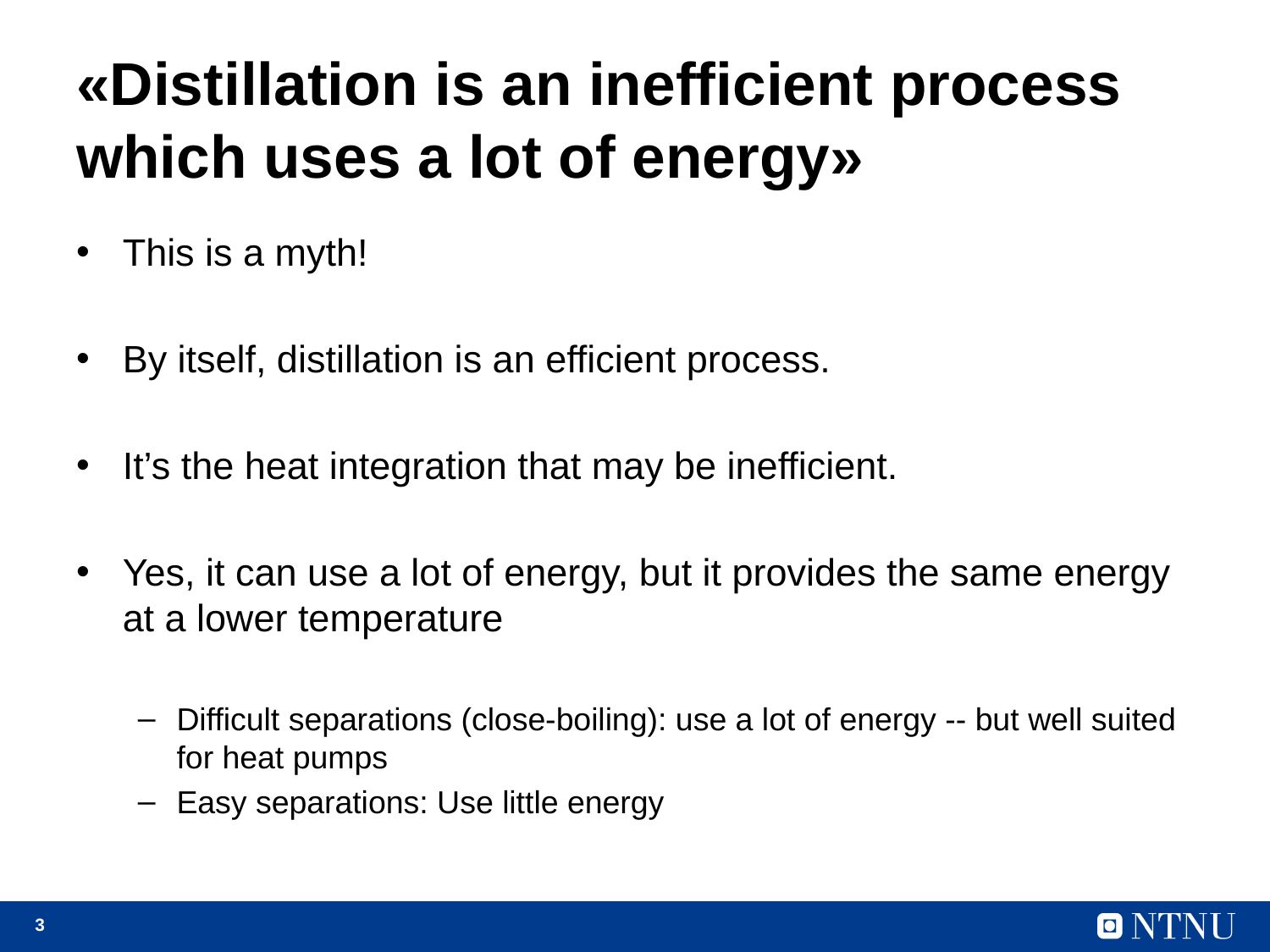

# «Distillation is an inefficient process which uses a lot of energy»
This is a myth!

By itself, distillation is an efficient process.

It’s the heat integration that may be inefficient.

Yes, it can use a lot of energy, but it provides the same energy at a lower temperature

Difficult separations (close-boiling): use a lot of energy -- but well suited for heat pumps
Easy separations: Use little energy